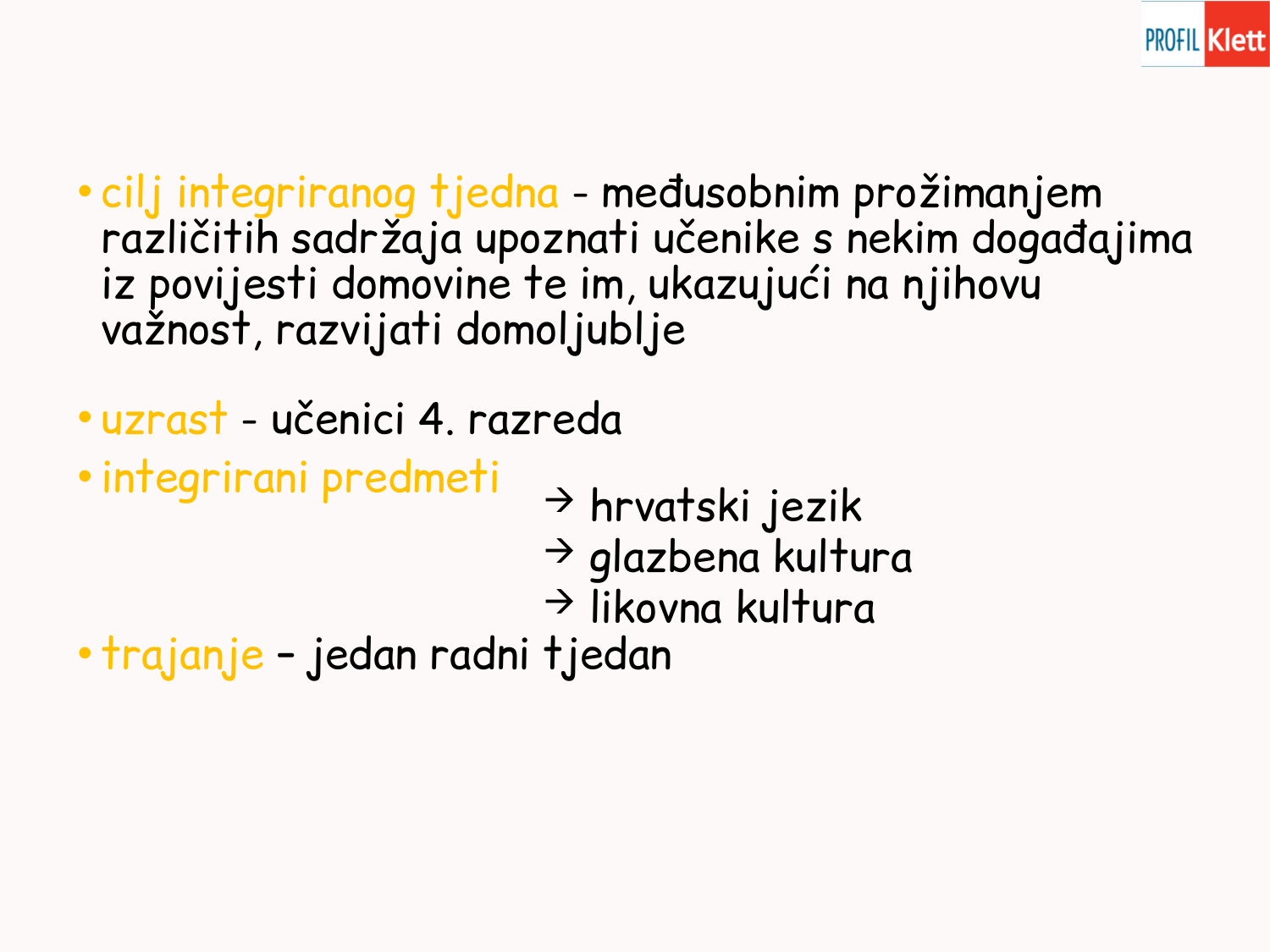

cilj integriranog tjedna - međusobnim prožimanjem različitih sadržaja upoznati učenike s nekim događajima iz povijesti domovine te im, ukazujući na njihovu važnost, razvijati domoljublje
uzrast - učenici 4. razreda
integrirani predmeti

trajanje – jedan radni tjedan

 hrvatski jezik
 glazbena kultura
 likovna kultura